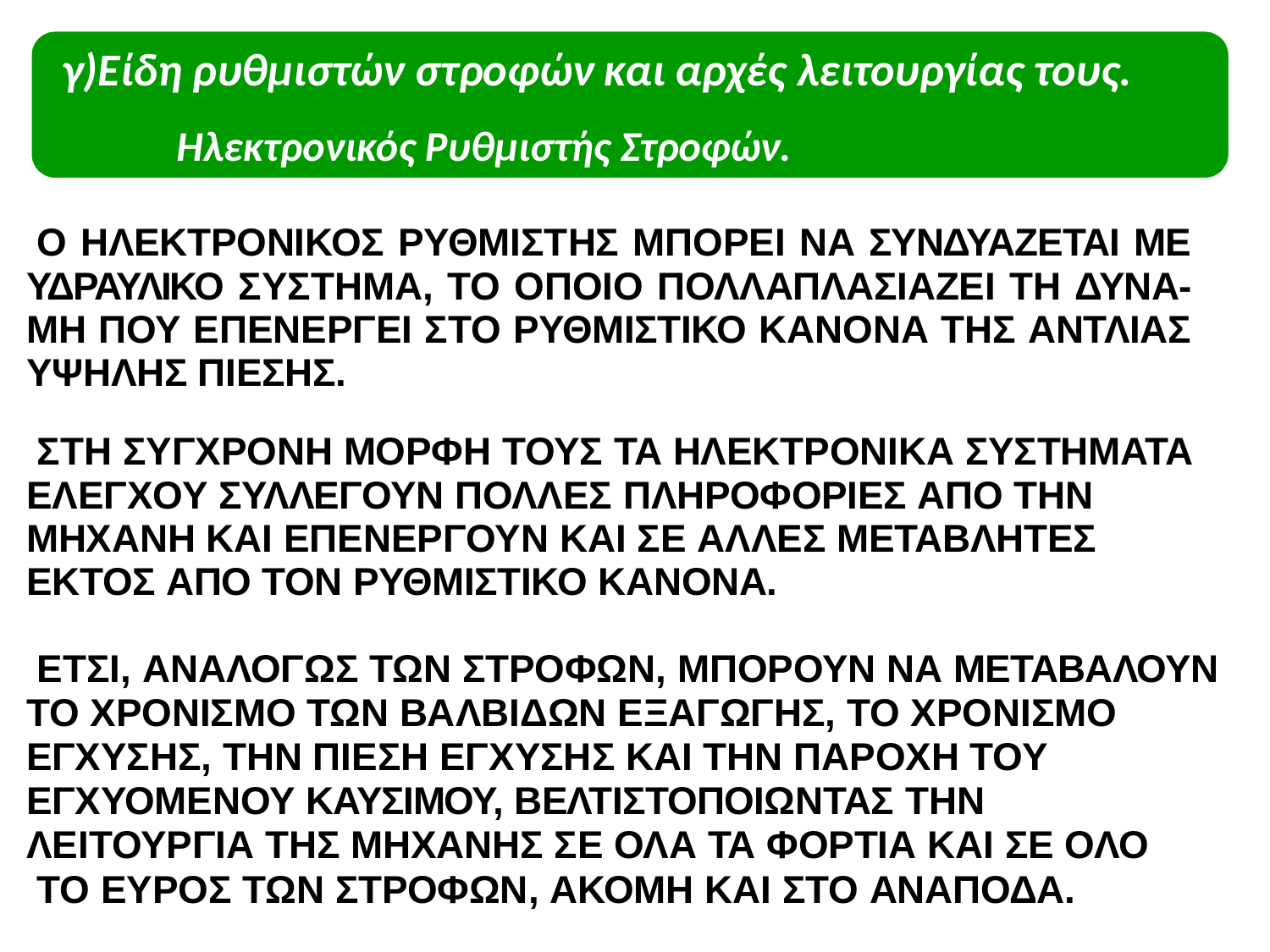

# γ)Είδη ρυθμιστών στροφών και αρχές λειτουργίας τους.
            Ηλεκτρονικός Ρυθμιστής Στροφών.

Ο ΗΛΕΚΤΡΟΝΙΚΟΣ ΡΥΘΜΙΣΤΗΣ ΜΠΟΡΕΙ ΝΑ ΣΥΝΔΥΑΖΕΤΑΙ ΜΕ ΥΔΡΑΥΛΙΚΟ ΣΥΣΤΗΜΑ, ΤΟ ΟΠΟΙΟ ΠΟΛΛΑΠΛΑΣΙΑΖΕΙ ΤΗ ΔΥΝΑ- ΜΗ ΠΟΥ ΕΠΕΝΕΡΓΕΙ ΣΤΟ ΡΥΘΜΙΣΤΙΚΟ ΚΑΝΟΝΑ ΤΗΣ ΑΝΤΛΙΑΣ ΥΨΗΛΗΣ ΠΙΕΣΗΣ.
ΣΤΗ ΣΥΓΧΡΟΝΗ ΜΟΡΦΗ ΤΟΥΣ ΤΑ ΗΛΕΚΤΡΟΝΙΚΑ ΣΥΣΤΗΜΑΤΑ ΕΛΕΓΧΟΥ ΣΥΛΛΕΓΟΥΝ ΠΟΛΛΕΣ ΠΛΗΡΟΦΟΡΙΕΣ ΑΠΟ ΤΗΝ ΜΗΧΑΝΗ ΚΑΙ ΕΠΕΝΕΡΓΟΥΝ ΚΑΙ ΣΕ ΑΛΛΕΣ ΜΕΤΑΒΛΗΤΕΣ ΕΚΤΟΣ ΑΠΟ ΤΟΝ ΡΥΘΜΙΣΤΙΚΟ ΚΑΝΟΝΑ.

ΕΤΣΙ, ΑΝΑΛΟΓΩΣ ΤΩΝ ΣΤΡΟΦΩΝ, ΜΠΟΡΟΥΝ ΝΑ ΜΕΤΑΒΑΛΟΥΝ ΤΟ ΧΡΟΝΙΣΜΟ ΤΩΝ ΒΑΛΒΙΔΩΝ ΕΞΑΓΩΓΗΣ, ΤΟ ΧΡΟΝΙΣΜΟ ΕΓΧΥΣΗΣ, ΤΗΝ ΠΙΕΣΗ ΕΓΧΥΣΗΣ ΚΑΙ ΤΗΝ ΠΑΡΟΧΗ ΤΟΥ ΕΓΧΥΟΜΕΝΟΥ ΚΑΥΣΙΜΟΥ, ΒΕΛΤΙΣΤΟΠΟΙΩΝΤΑΣ ΤΗΝ ΛΕΙΤΟΥΡΓΙΑ ΤΗΣ ΜΗΧΑΝΗΣ ΣΕ ΟΛΑ ΤΑ ΦΟΡΤΙΑ ΚΑΙ ΣΕ ΟΛΟ
ΤΟ ΕΥΡΟΣ ΤΩΝ ΣΤΡΟΦΩΝ, ΑΚΟΜΗ ΚΑΙ ΣΤΟ ΑΝΑΠΟΔΑ.